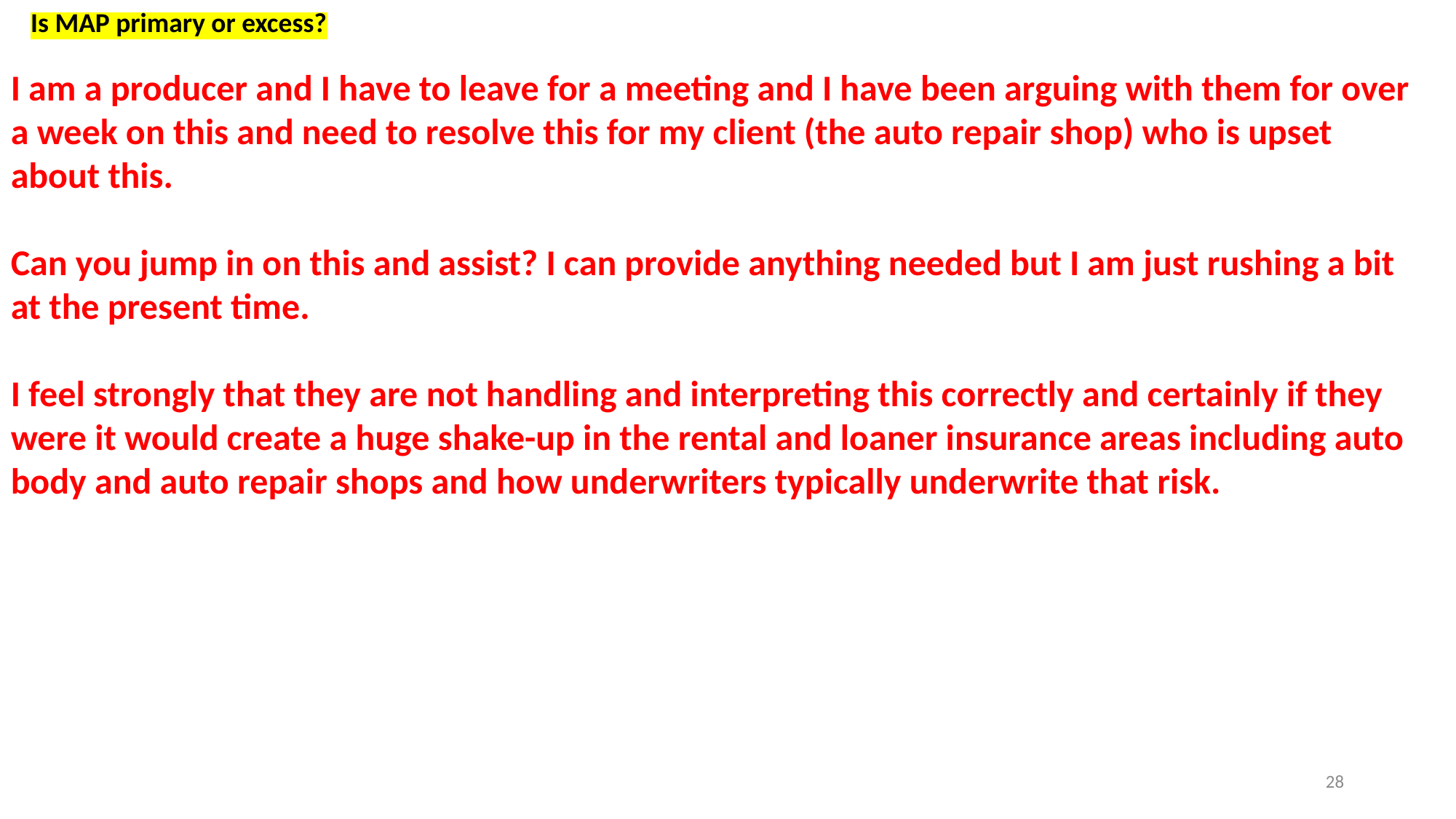

Is MAP primary or excess?
I am a producer and I have to leave for a meeting and I have been arguing with them for over a week on this and need to resolve this for my client (the auto repair shop) who is upset about this.

Can you jump in on this and assist? I can provide anything needed but I am just rushing a bit at the present time.
I feel strongly that they are not handling and interpreting this correctly and certainly if they were it would create a huge shake-up in the rental and loaner insurance areas including auto body and auto repair shops and how underwriters typically underwrite that risk.

28